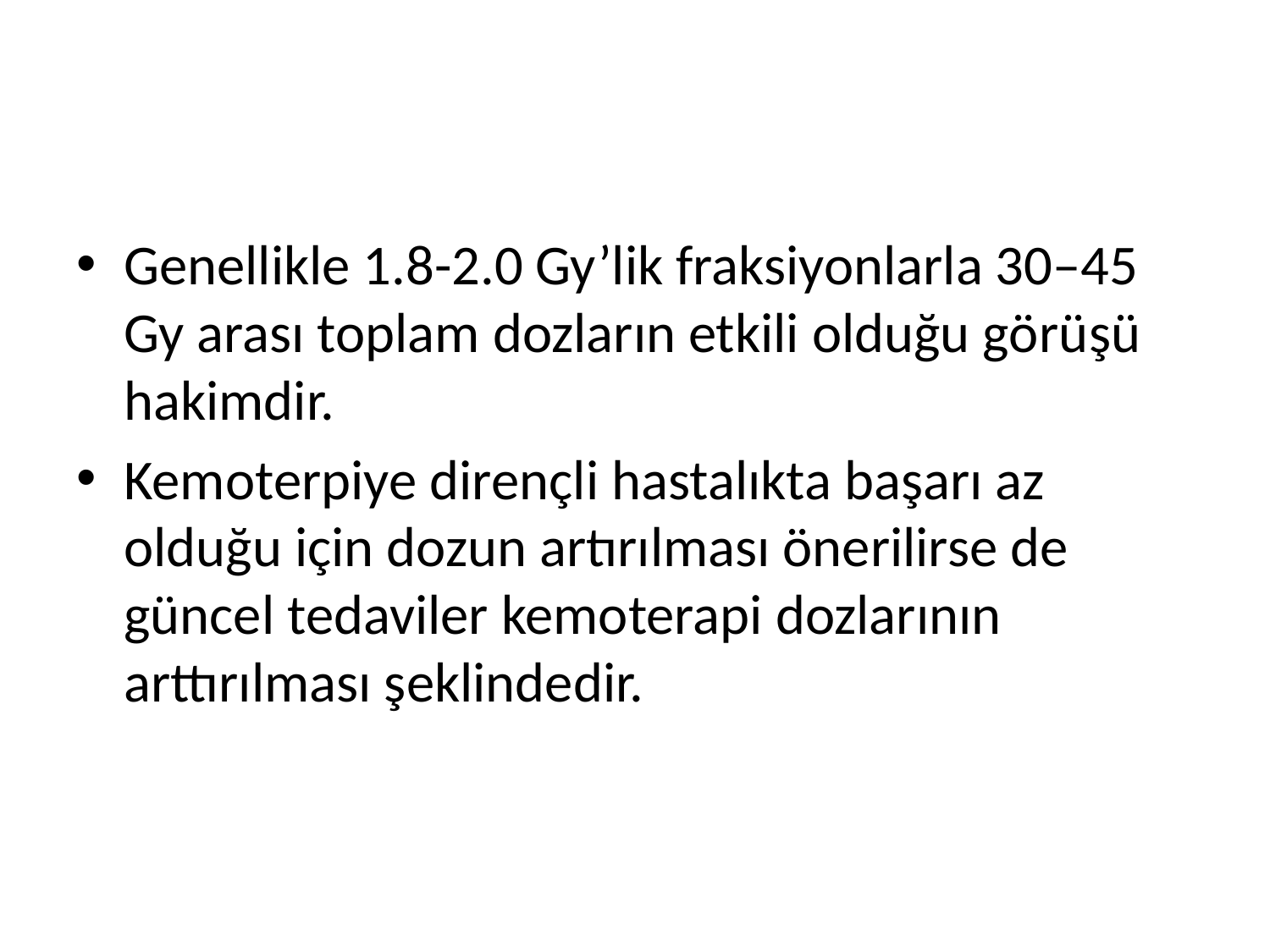

#
Genellikle 1.8-2.0 Gy’lik fraksiyonlarla 30–45 Gy arası toplam dozların etkili olduğu görüşü hakimdir.
Kemoterpiye dirençli hastalıkta başarı az olduğu için dozun artırılması önerilirse de güncel tedaviler kemoterapi dozlarının arttırılması şeklindedir.